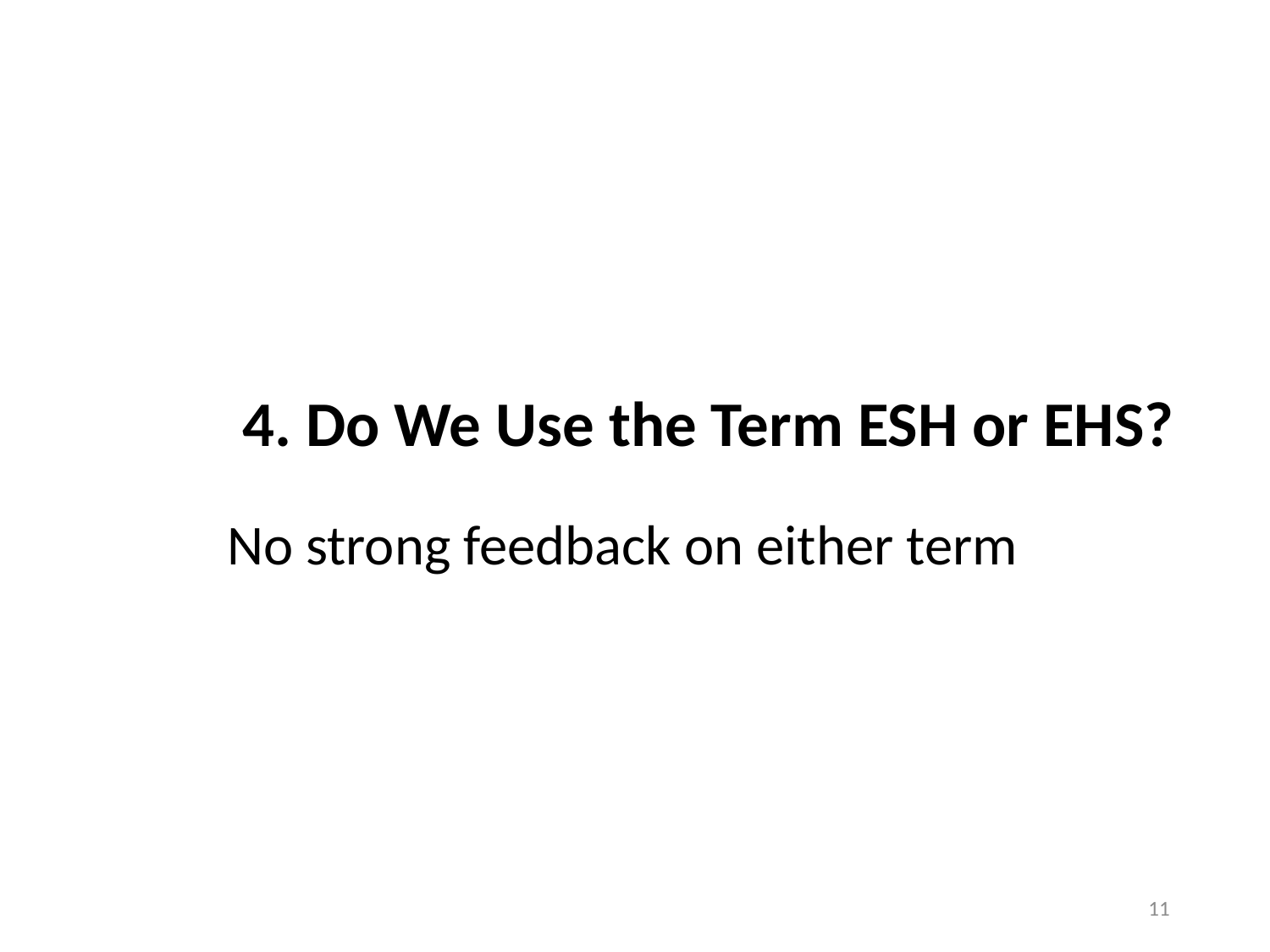

4. Do We Use the Term ESH or EHS?

No strong feedback on either term
11